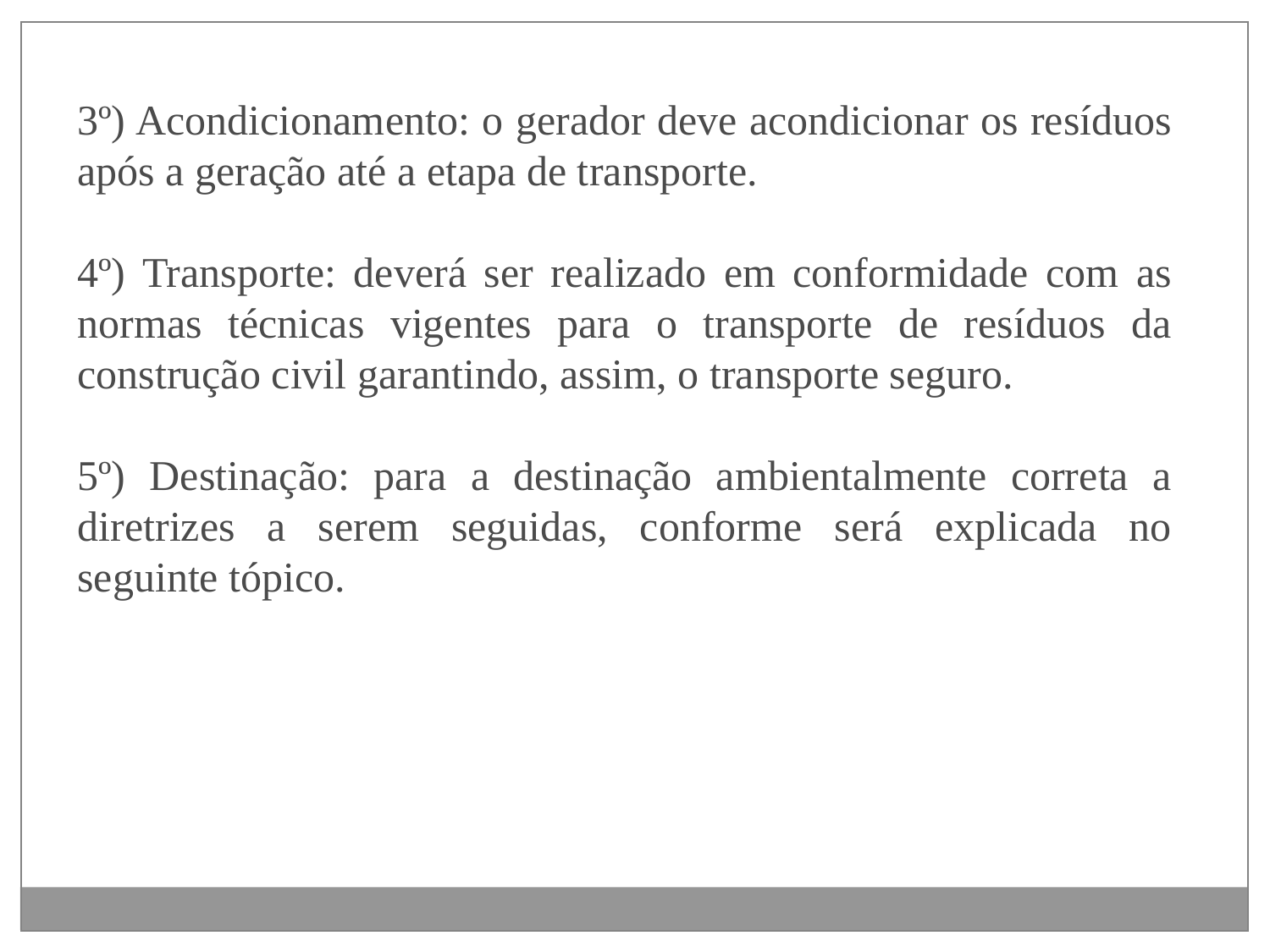

3º) Acondicionamento: o gerador deve acondicionar os resíduos após a geração até a etapa de transporte.

4º) Transporte: deverá ser realizado em conformidade com as normas técnicas vigentes para o transporte de resíduos da construção civil garantindo, assim, o transporte seguro.

5º) Destinação: para a destinação ambientalmente correta a diretrizes a serem seguidas, conforme será explicada no seguinte tópico.